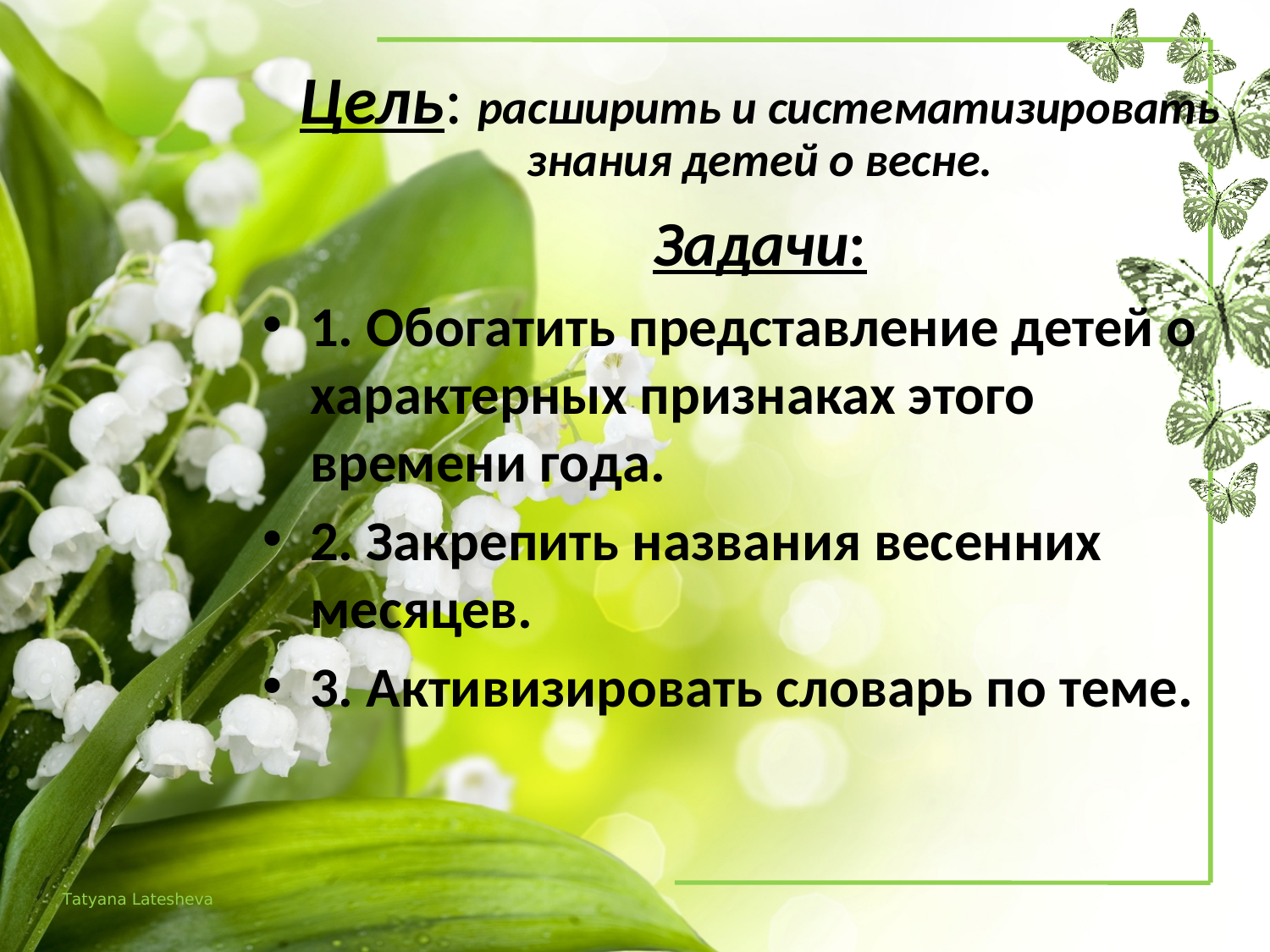

Цель: расширить и систематизировать знания детей о весне.
Задачи:
1. Обогатить представление детей о характерных признаках этого времени года.
2. Закрепить названия весенних        месяцев.
3. Активизировать словарь по теме.